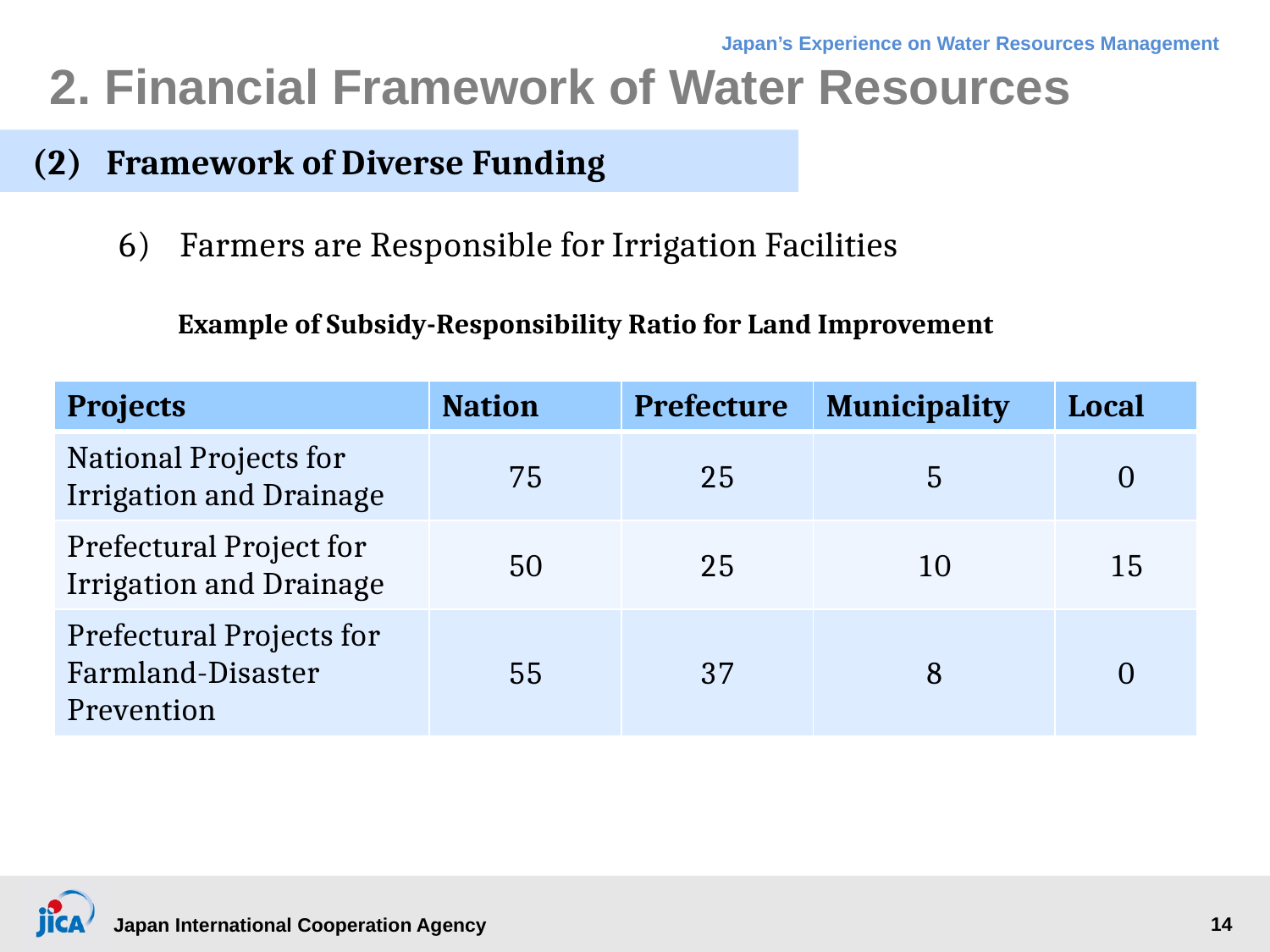

# 2. Financial Framework of Water Resources
(2)	Framework of Diverse Funding
6)	Farmers are Responsible for Irrigation Facilities
Example of Subsidy-Responsibility Ratio for Land Improvement
| Projects | Nation | Prefecture | Municipality | Local |
| --- | --- | --- | --- | --- |
| National Projects for Irrigation and Drainage | 75 | 25 | 5 | 0 |
| Prefectural Project for Irrigation and Drainage | 50 | 25 | 10 | 15 |
| Prefectural Projects for Farmland-Disaster Prevention | 55 | 37 | 8 | 0 |